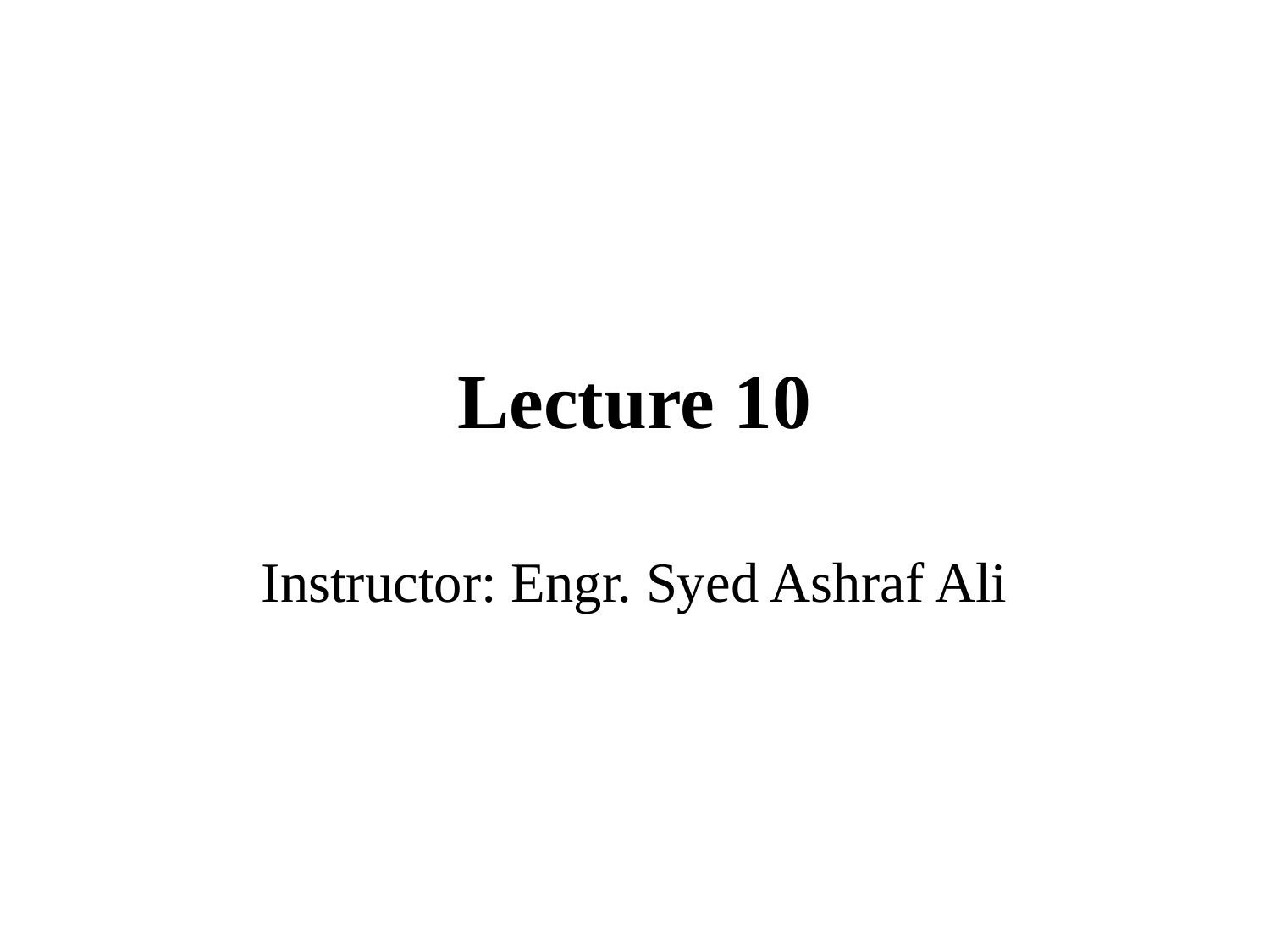

# Lecture 10
Instructor: Engr. Syed Ashraf Ali